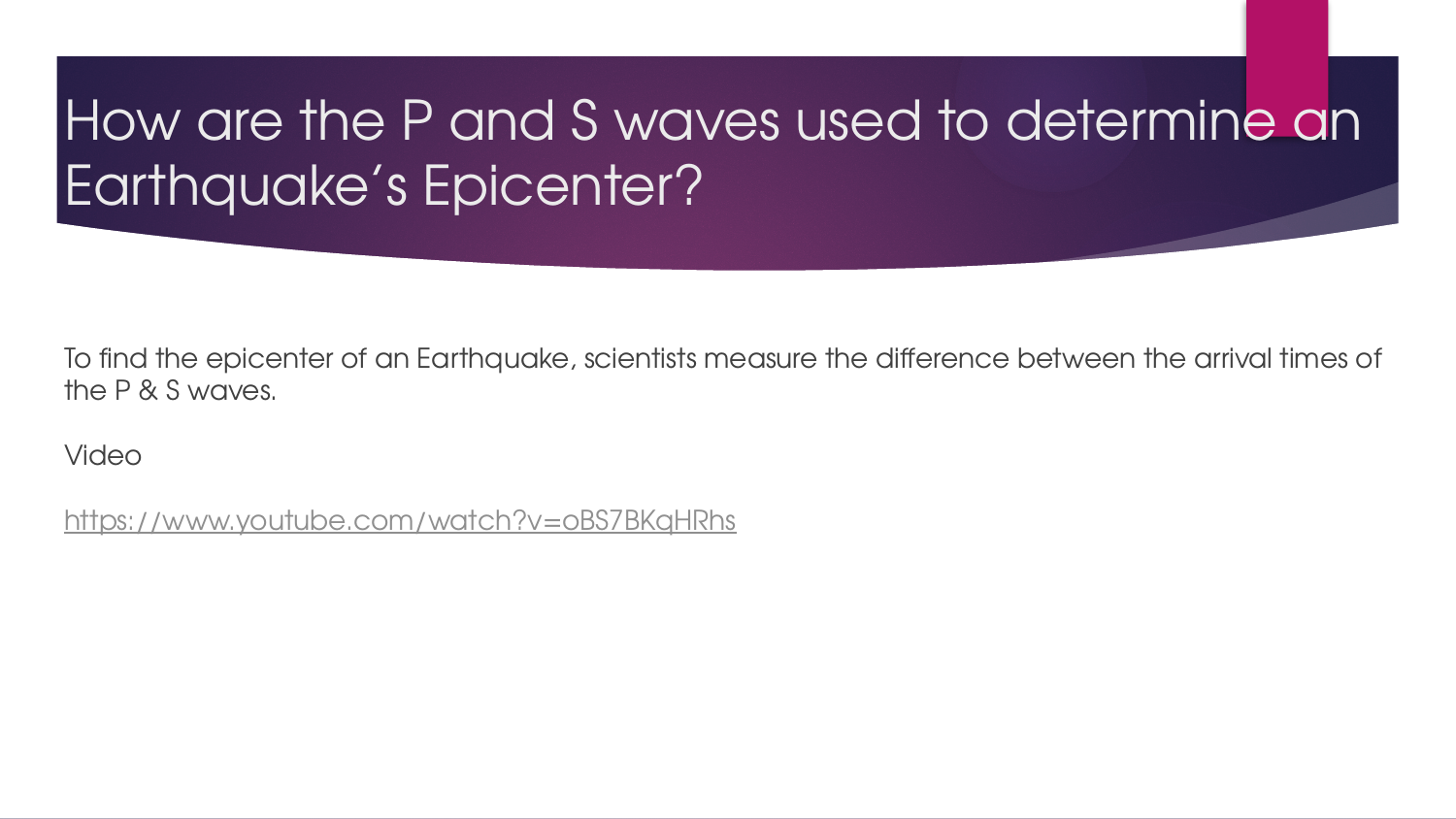

# How are the P and S waves used to determine an Earthquake’s Epicenter?

To find the epicenter of an Earthquake, scientists measure the difference between the arrival times of the P & S waves.
Video
https://www.youtube.com/watch?v=oBS7BKqHRhs